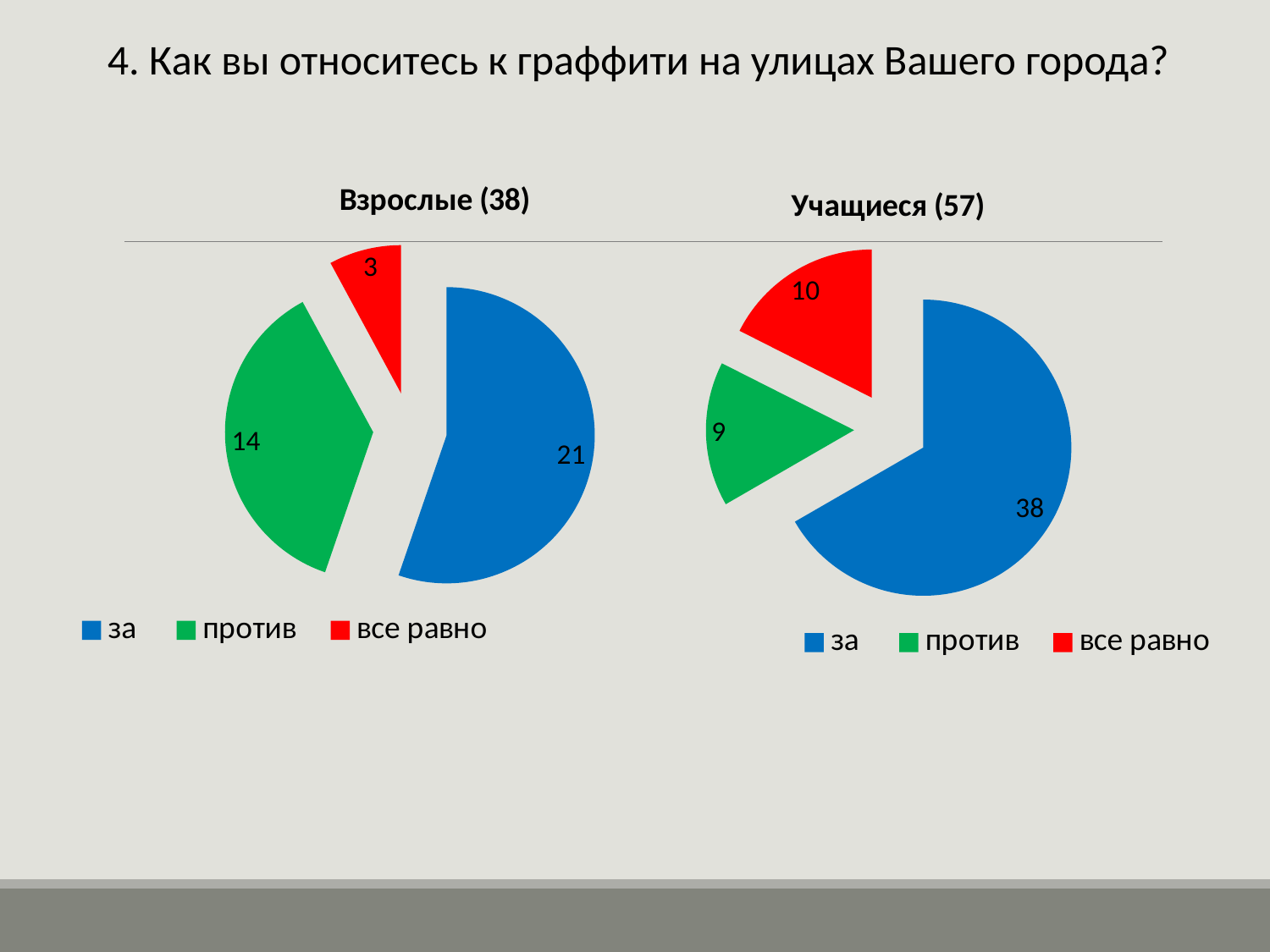

4. Как вы относитесь к граффити на улицах Вашего города?

### Chart: Взрослые (38)

| Category | Взрослые  |
|---|---|
| за  | 21.0 |
| против | 14.0 |
| все равно | 3.0 |

### Chart: Учащиеся (57)

| Category | Учащиеся  |
|---|---|
| за  | 38.0 |
| против | 9.0 |
| все равно | 10.0 |